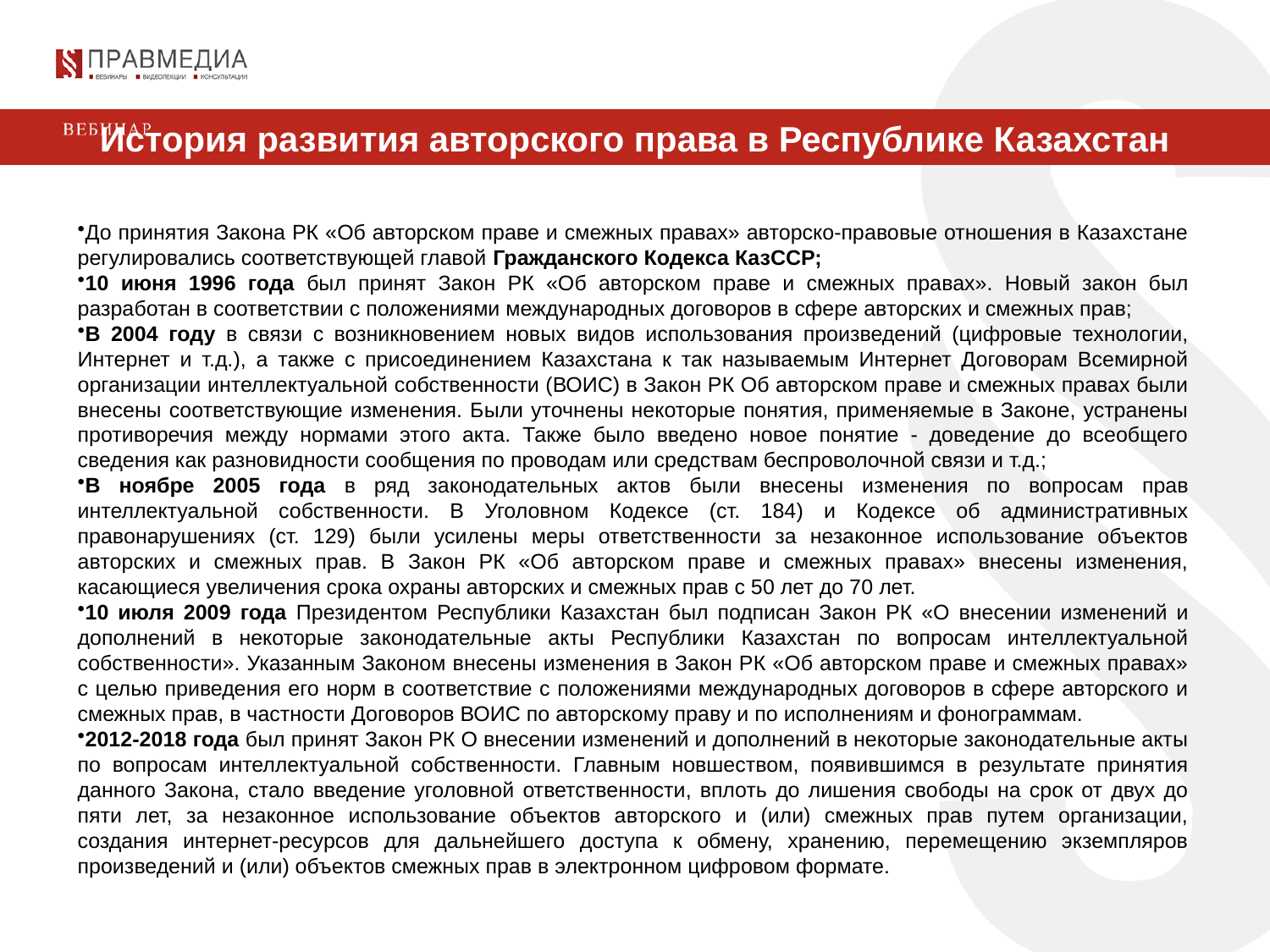

История развития авторского права в Республике Казахстан

До принятия Закона РК «Об авторском праве и смежных правах» авторско-правовые отношения в Казахстане регулировались соответствующей главой Гражданского Кодекса КазССР;
10 июня 1996 года был принят Закон РК «Об авторском праве и смежных правах». Новый закон был разработан в соответствии с положениями международных договоров в сфере авторских и смежных прав;
В 2004 году в связи с возникновением новых видов использования произведений (цифровые технологии, Интернет и т.д.), а также с присоединением Казахстана к так называемым Интернет Договорам Всемирной организации интеллектуальной собственности (ВОИС) в Закон РК Об авторском праве и смежных правах были внесены соответствующие изменения. Были уточнены некоторые понятия, применяемые в Законе, устранены противоречия между нормами этого акта. Также было введено новое понятие - доведение до всеобщего сведения как разновидности сообщения по проводам или средствам беспроволочной связи и т.д.;
В ноябре 2005 года в ряд законодательных актов были внесены изменения по вопросам прав интеллектуальной собственности. В Уголовном Кодексе (ст. 184) и Кодексе об административных правонарушениях (ст. 129) были усилены меры ответственности за незаконное использование объектов авторских и смежных прав. В Закон РК «Об авторском праве и смежных правах» внесены изменения, касающиеся увеличения срока охраны авторских и смежных прав с 50 лет до 70 лет.
10 июля 2009 года Президентом Республики Казахстан был подписан Закон РК «О внесении изменений и дополнений в некоторые законодательные акты Республики Казахстан по вопросам интеллектуальной собственности». Указанным Законом внесены изменения в Закон РК «Об авторском праве и смежных правах» с целью приведения его норм в соответствие с положениями международных договоров в сфере авторского и смежных прав, в частности Договоров ВОИС по авторскому праву и по исполнениям и фонограммам.
2012-2018 года был принят Закон РК О внесении изменений и дополнений в некоторые законодательные акты по вопросам интеллектуальной собственности. Главным новшеством, появившимся в результате принятия данного Закона, стало введение уголовной ответственности, вплоть до лишения свободы на срок от двух до пяти лет, за незаконное использование объектов авторского и (или) смежных прав путем организации, создания интернет-ресурсов для дальнейшего доступа к обмену, хранению, перемещению экземпляров произведений и (или) объектов смежных прав в электронном цифровом формате.